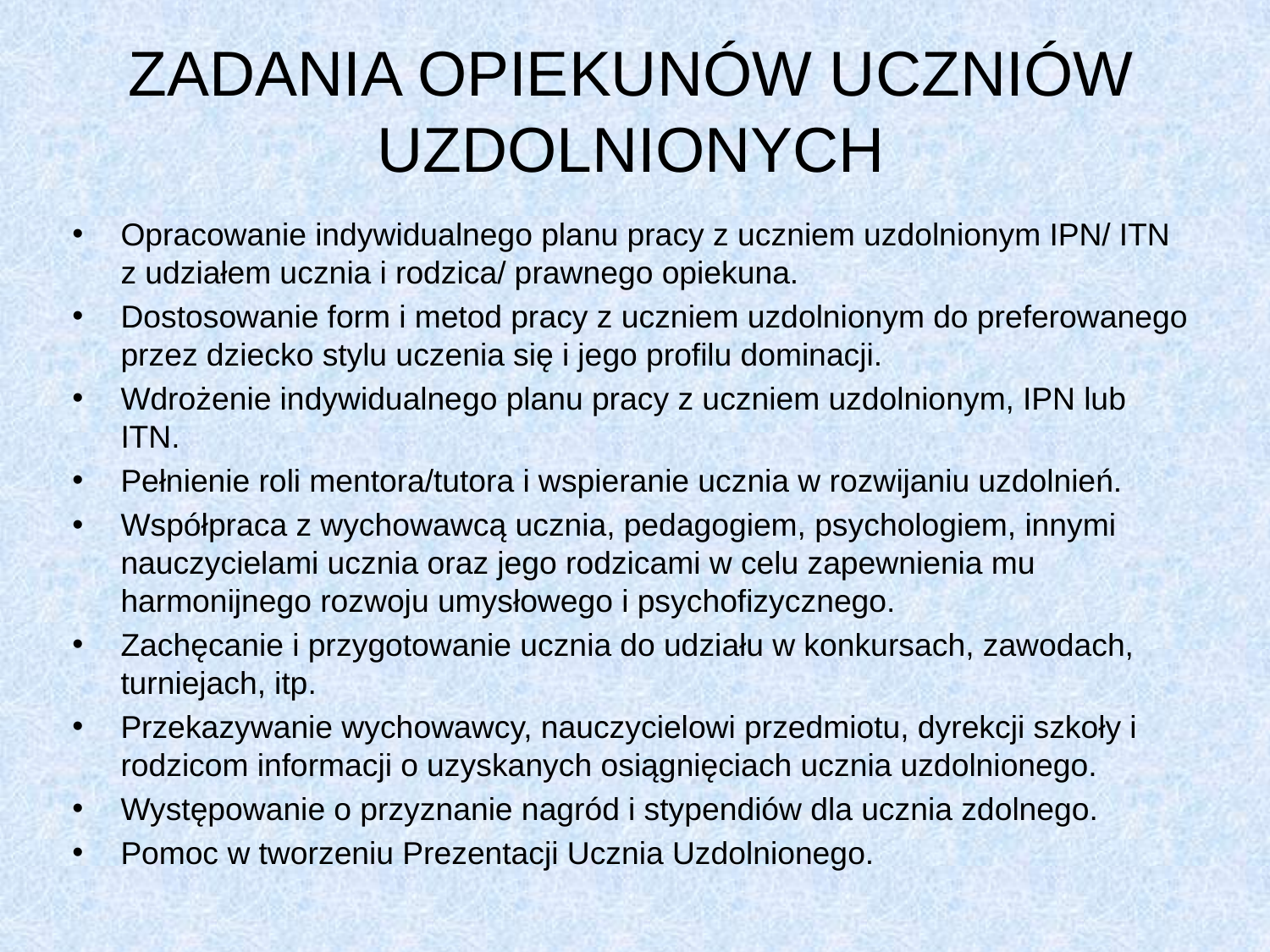

# ZADANIA OPIEKUNÓW UCZNIÓW UZDOLNIONYCH
Opracowanie indywidualnego planu pracy z uczniem uzdolnionym IPN/ ITN z udziałem ucznia i rodzica/ prawnego opiekuna.
Dostosowanie form i metod pracy z uczniem uzdolnionym do preferowanego przez dziecko stylu uczenia się i jego profilu dominacji.
Wdrożenie indywidualnego planu pracy z uczniem uzdolnionym, IPN lub ITN.
Pełnienie roli mentora/tutora i wspieranie ucznia w rozwijaniu uzdolnień.
Współpraca z wychowawcą ucznia, pedagogiem, psychologiem, innymi nauczycielami ucznia oraz jego rodzicami w celu zapewnienia mu harmonijnego rozwoju umysłowego i psychofizycznego.
Zachęcanie i przygotowanie ucznia do udziału w konkursach, zawodach, turniejach, itp.
Przekazywanie wychowawcy, nauczycielowi przedmiotu, dyrekcji szkoły i rodzicom informacji o uzyskanych osiągnięciach ucznia uzdolnionego.
Występowanie o przyznanie nagród i stypendiów dla ucznia zdolnego.
Pomoc w tworzeniu Prezentacji Ucznia Uzdolnionego.